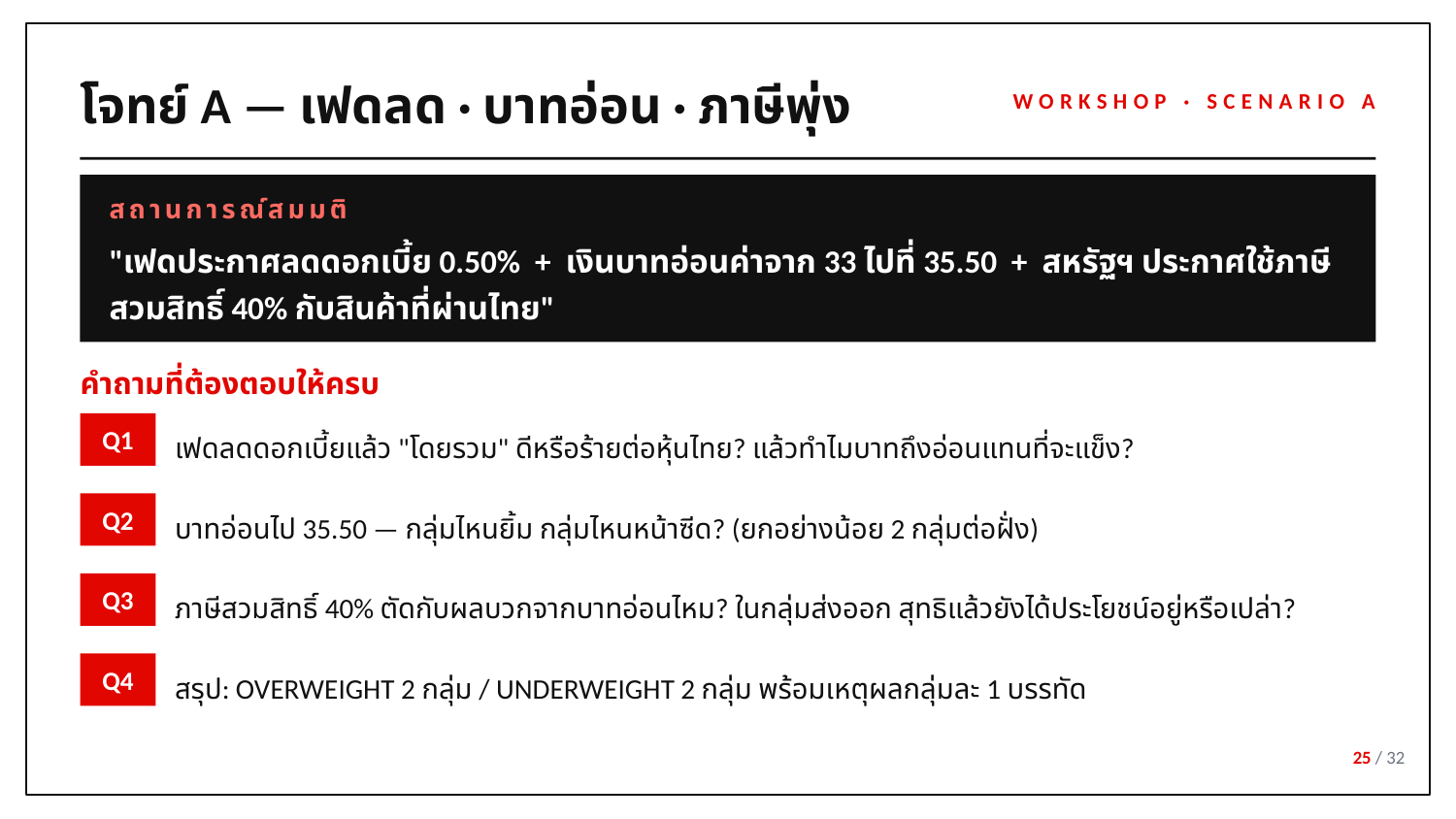

โจทย์ A — เฟดลด · บาทอ่อน · ภาษีพุ่ง
WORKSHOP · SCENARIO A

สถานการณ์สมมติ
"เฟดประกาศลดดอกเบี้ย 0.50%  +  เงินบาทอ่อนค่าจาก 33 ไปที่ 35.50  +  สหรัฐฯ ประกาศใช้ภาษีสวมสิทธิ์ 40% กับสินค้าที่ผ่านไทย"
คำถามที่ต้องตอบให้ครบ

Q1
เฟดลดดอกเบี้ยแล้ว "โดยรวม" ดีหรือร้ายต่อหุ้นไทย? แล้วทำไมบาทถึงอ่อนแทนที่จะแข็ง?

Q2
บาทอ่อนไป 35.50 — กลุ่มไหนยิ้ม กลุ่มไหนหน้าซีด? (ยกอย่างน้อย 2 กลุ่มต่อฝั่ง)

Q3
ภาษีสวมสิทธิ์ 40% ตัดกับผลบวกจากบาทอ่อนไหม? ในกลุ่มส่งออก สุทธิแล้วยังได้ประโยชน์อยู่หรือเปล่า?

Q4
สรุป: OVERWEIGHT 2 กลุ่ม / UNDERWEIGHT 2 กลุ่ม พร้อมเหตุผลกลุ่มละ 1 บรรทัด
25 / 32